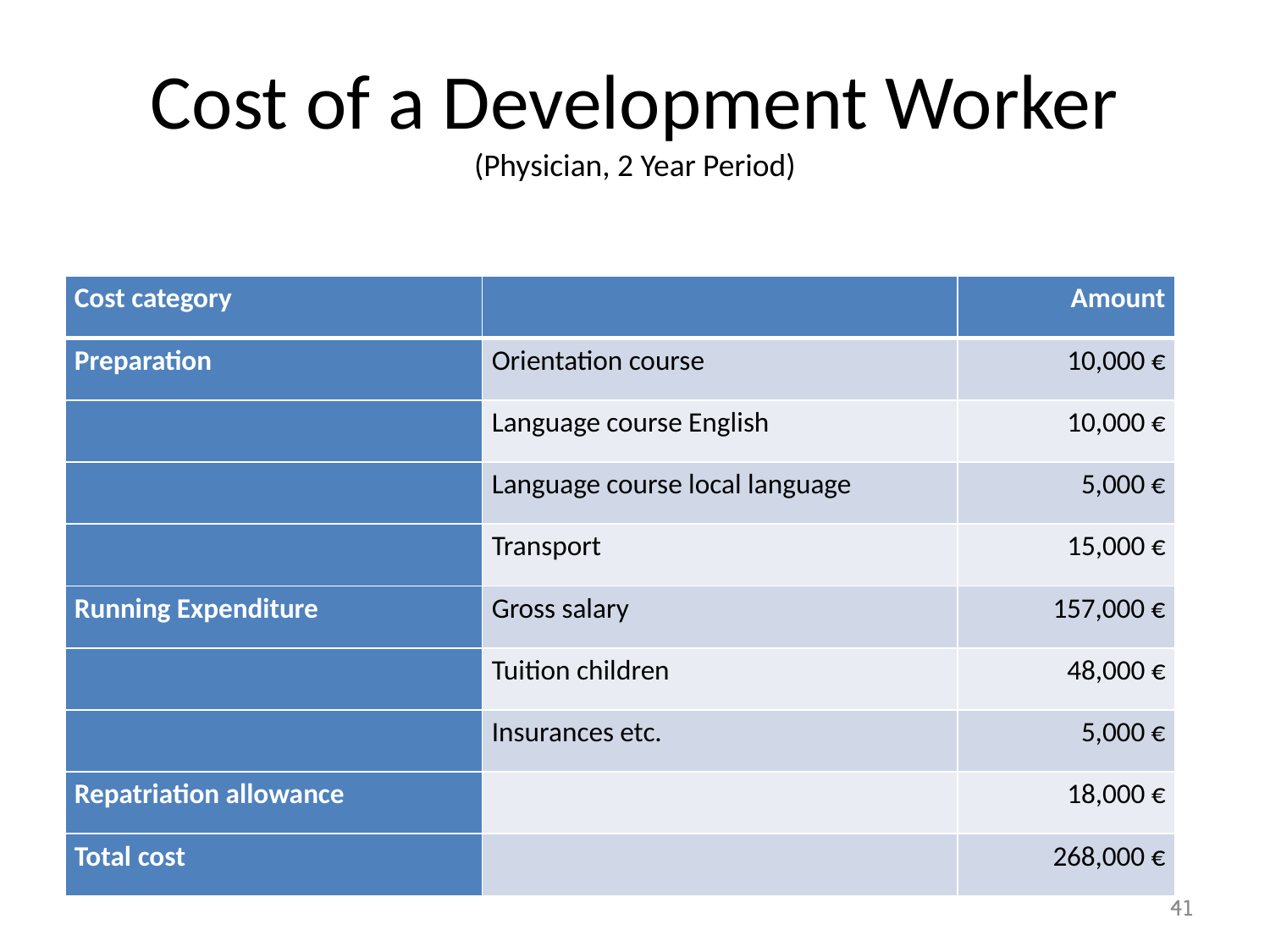

# Cost of a Development Worker (Physician, 2 Year Period)
| Cost category |  | Amount |
| --- | --- | --- |
| Preparation | Orientation course | 10,000 € |
|  | Language course English | 10,000 € |
|  | Language course local language | 5,000 € |
|  | Transport | 15,000 € |
| Running Expenditure | Gross salary | 157,000 € |
|  | Tuition children | 48,000 € |
|  | Insurances etc. | 5,000 € |
| Repatriation allowance |  | 18,000 € |
| Total cost |  | 268,000 € |
41